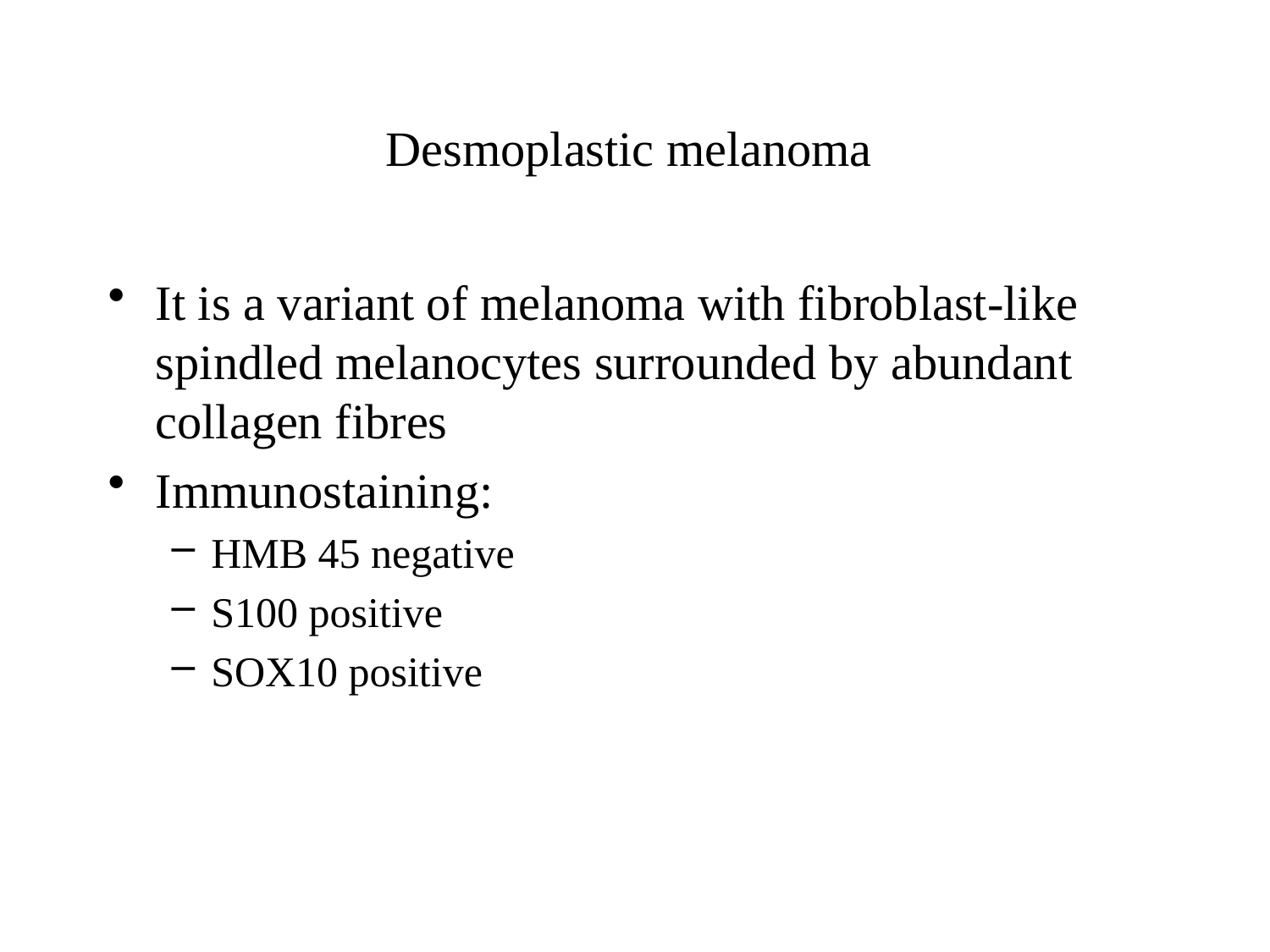

# Desmoplastic melanoma
It is a variant of melanoma with fibroblast-like spindled melanocytes surrounded by abundant collagen fibres
Immunostaining:
HMB 45 negative
S100 positive
SOX10 positive